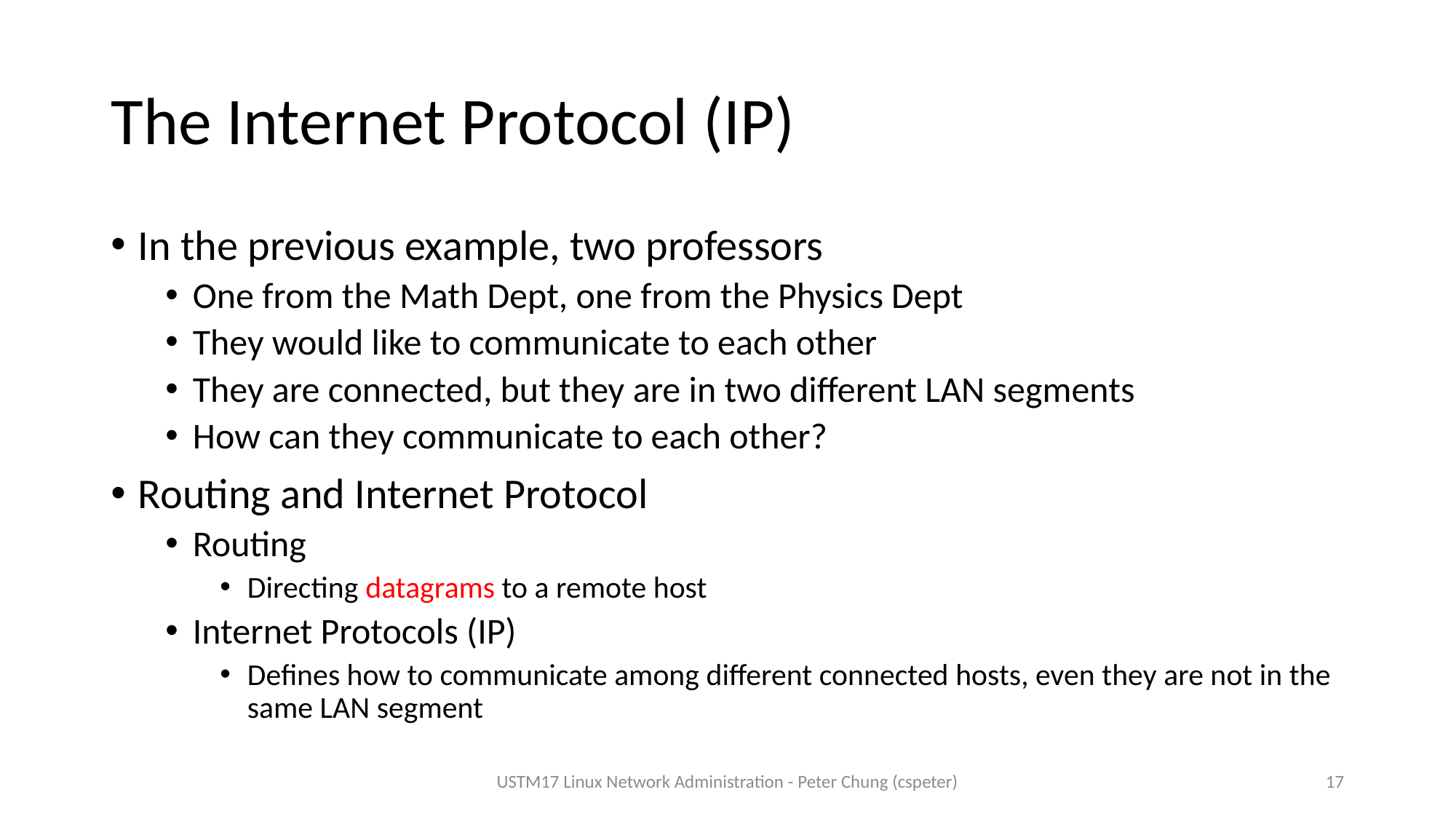

# The Internet Protocol (IP)
In the previous example, two professors
One from the Math Dept, one from the Physics Dept
They would like to communicate to each other
They are connected, but they are in two different LAN segments
How can they communicate to each other?
Routing and Internet Protocol
Routing
Directing datagrams to a remote host
Internet Protocols (IP)
Defines how to communicate among different connected hosts, even they are not in the same LAN segment

USTM17 Linux Network Administration - Peter Chung (cspeter)
17